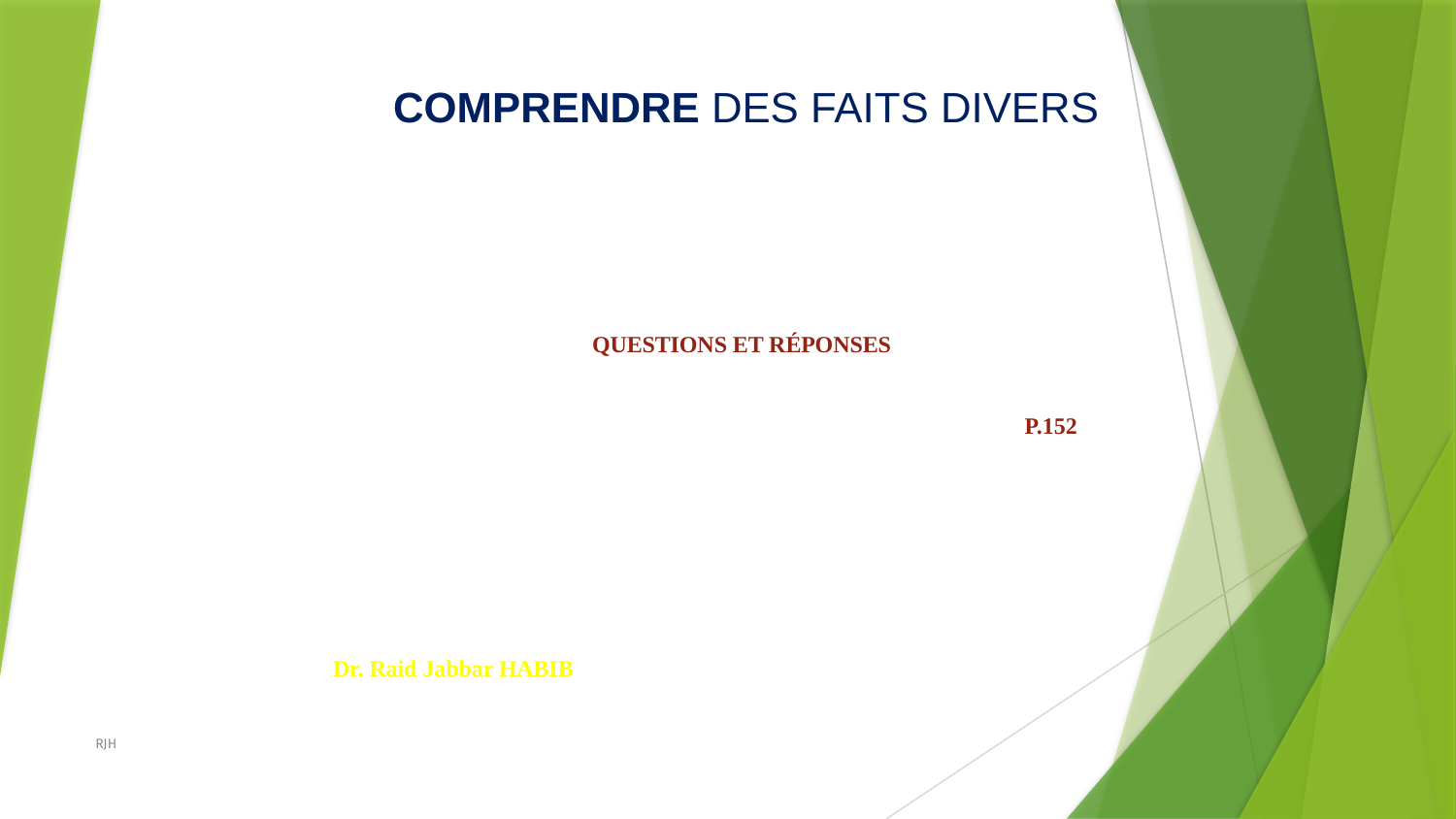

# COMPRENDRE DES FAITS DIVERS

QUESTIONS ET RÉPONSES

					P.152

Dr. Raid Jabbar HABIB
RJH